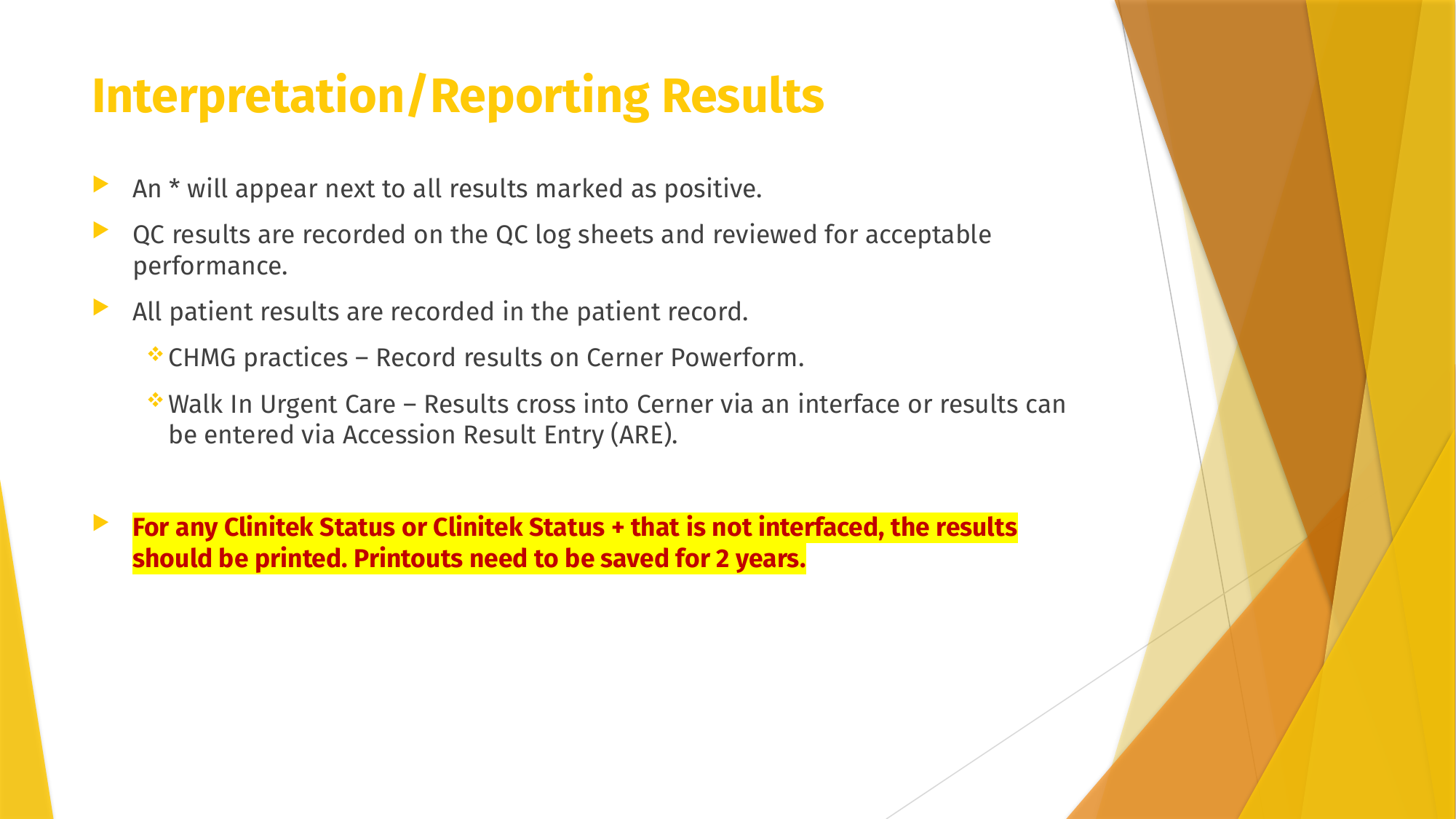

# Interpretation/Reporting Results
An * will appear next to all results marked as positive.
QC results are recorded on the QC log sheets and reviewed for acceptable performance.
All patient results are recorded in the patient record.
CHMG practices – Record results on Cerner Powerform.
Walk In Urgent Care – Results cross into Cerner via an interface or results can be entered via Accession Result Entry (ARE).

For any Clinitek Status or Clinitek Status + that is not interfaced, the results should be printed. Printouts need to be saved for 2 years.